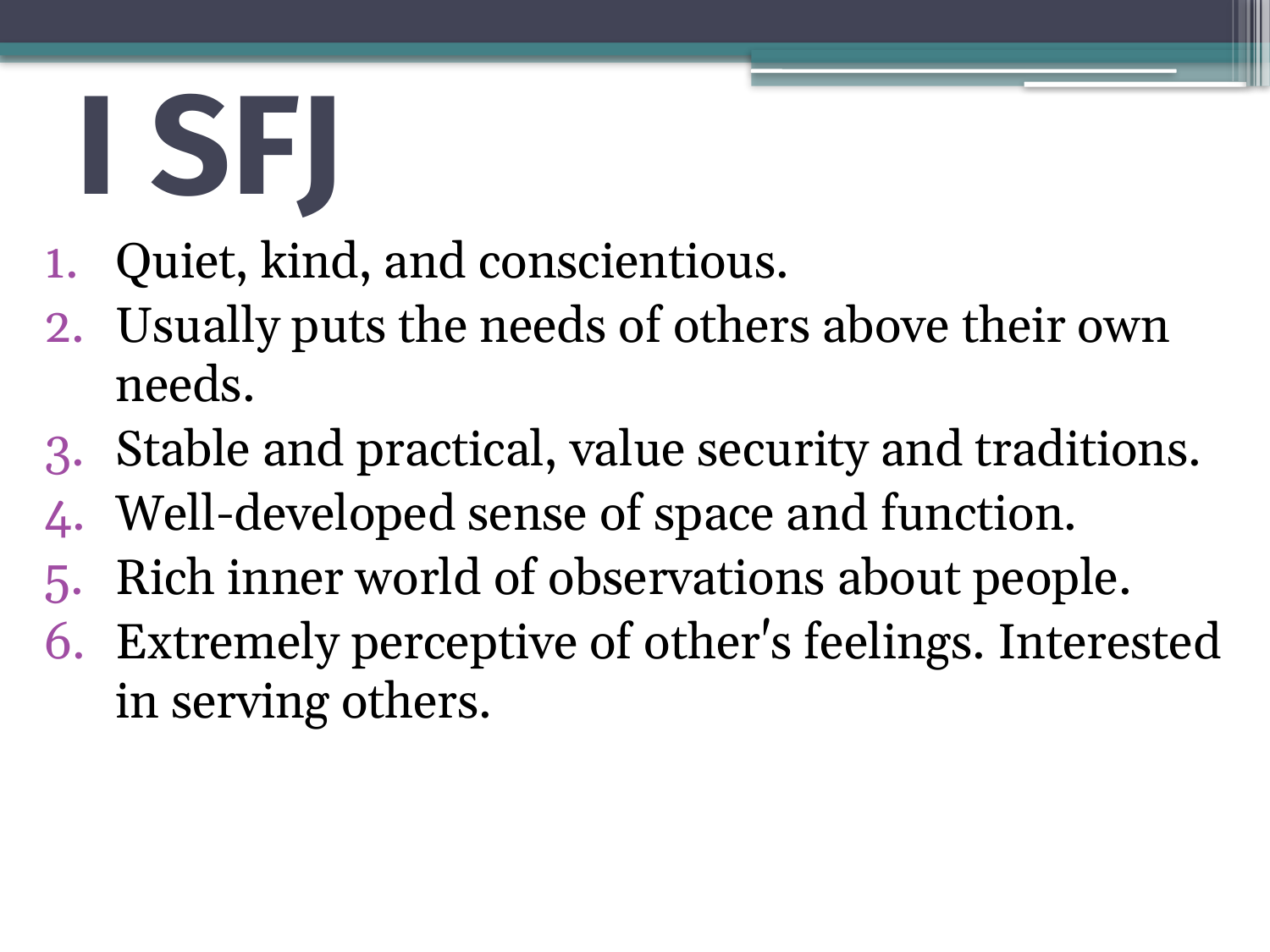

# I SFJ
Quiet, kind, and conscientious.
Usually puts the needs of others above their own needs.
Stable and practical, value security and traditions.
Well-developed sense of space and function.
Rich inner world of observations about people.
Extremely perceptive of other's feelings. Interested in serving others.